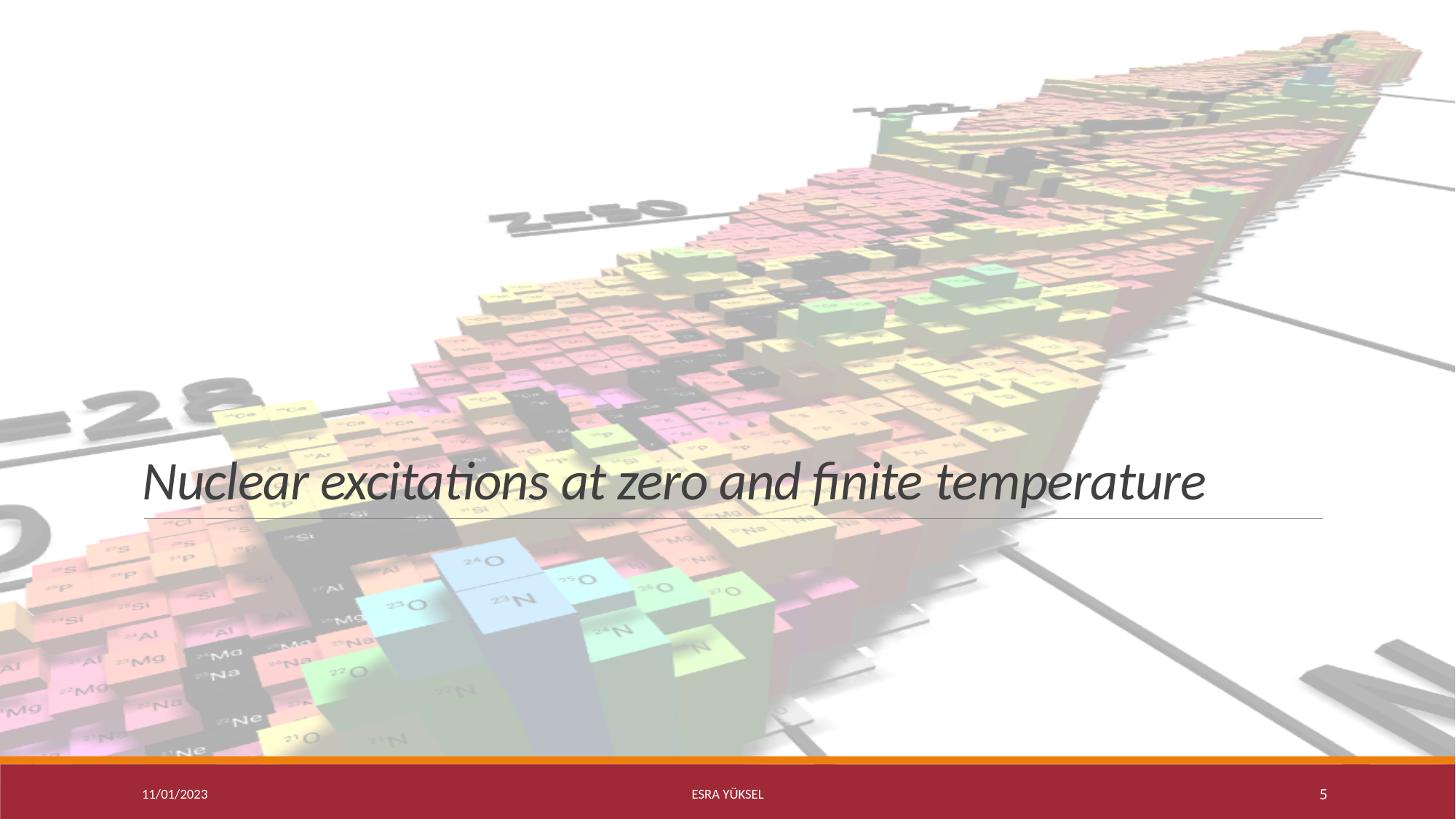

# Nuclear excitations at zero and finite temperature
11/01/2023
Esra Yüksel
5